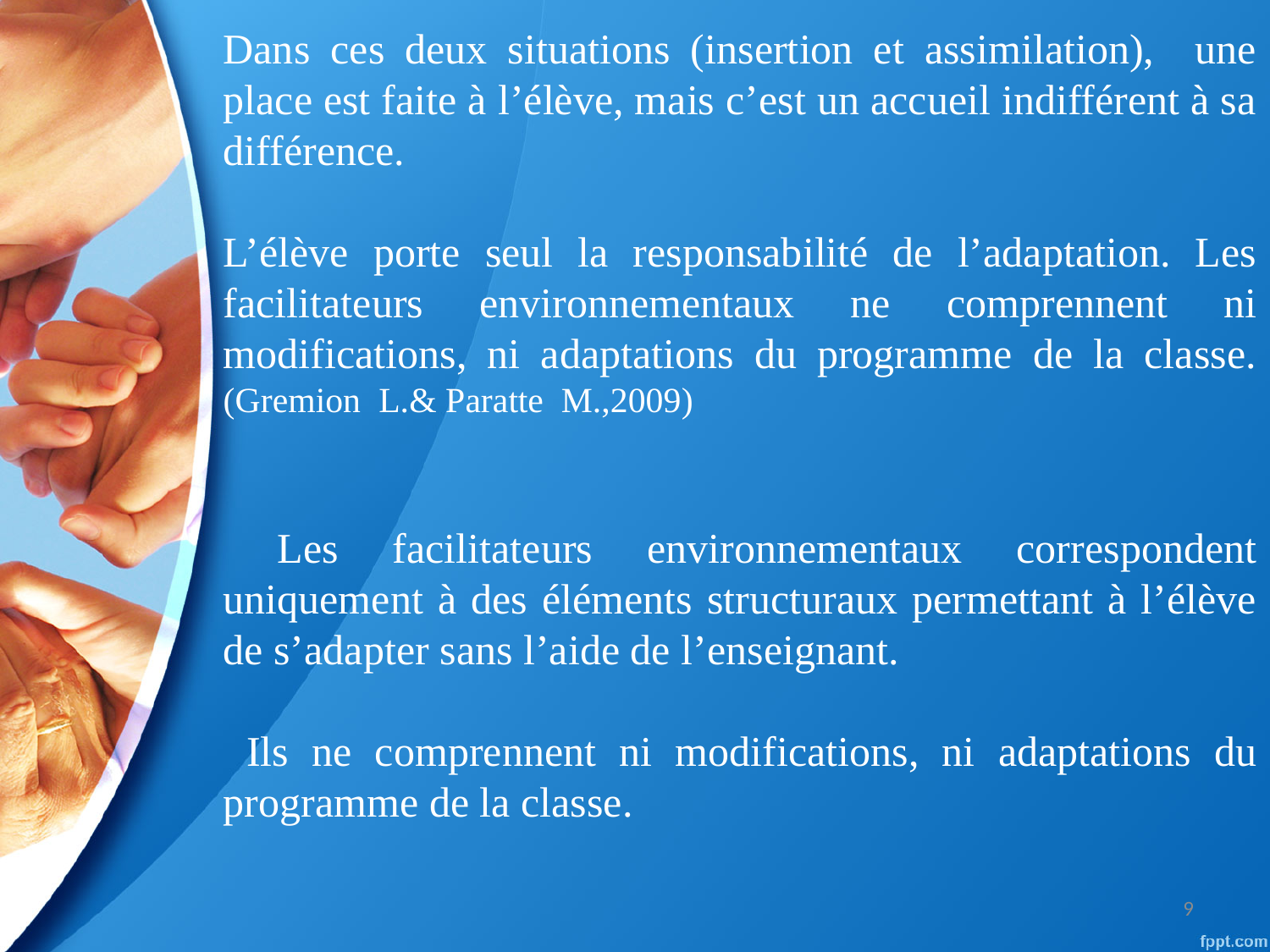

Dans ces deux situations (insertion et assimilation),  une place est faite à l’élève, mais c’est un accueil indifférent à sa différence.

L’élève porte seul la responsabilité de l’adaptation. Les facilitateurs environnementaux ne comprennent ni modifications, ni adaptations du programme de la classe. (Gremion  L.& Paratte  M.,2009)

 Les facilitateurs environnementaux correspondent uniquement à des éléments structuraux permettant à l’élève de s’adapter sans l’aide de l’enseignant.

 Ils ne comprennent ni modifications, ni adaptations du programme de la classe.
9